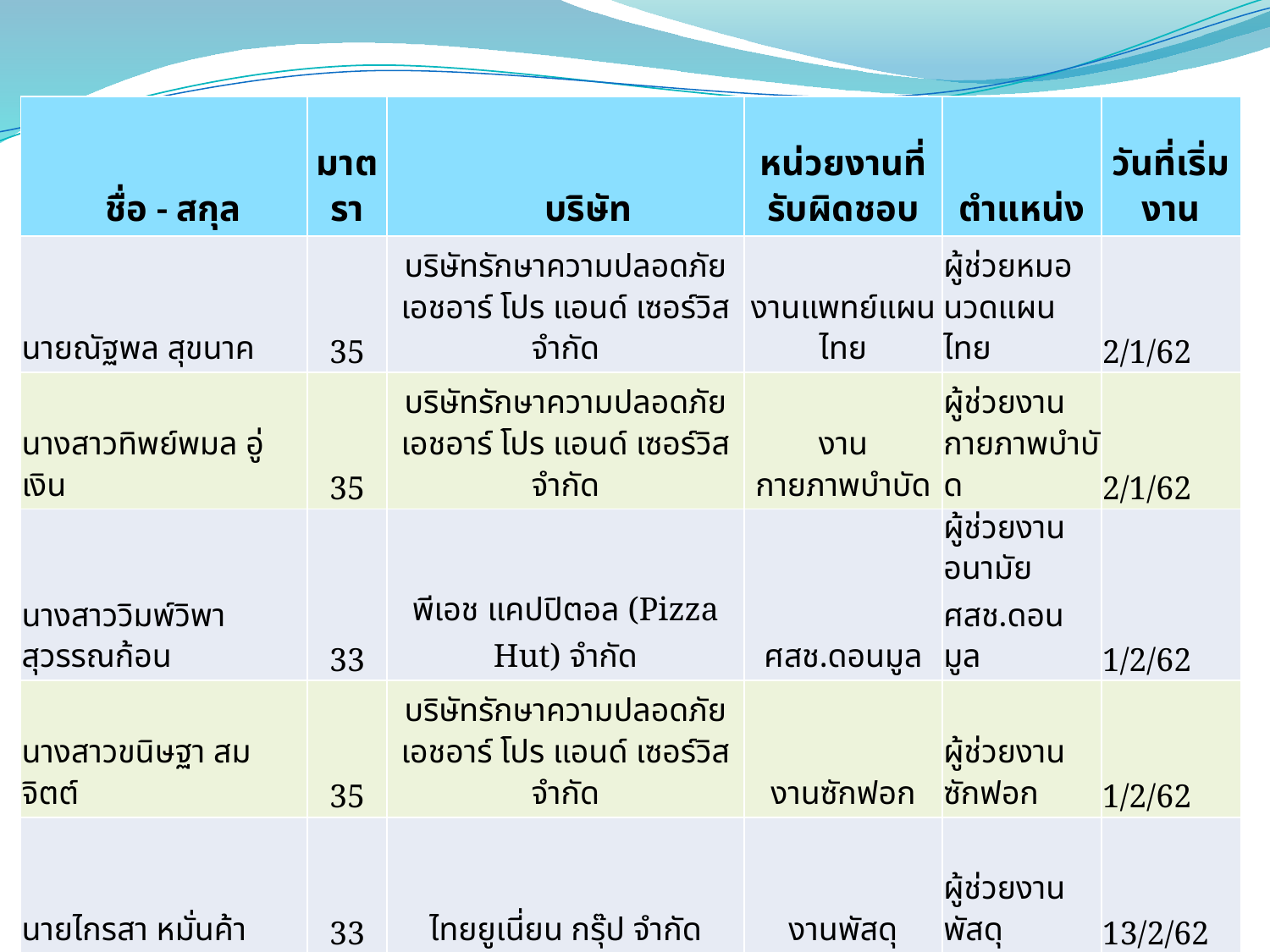

| ชื่อ - สกุล | มาตรา | บริษัท | หน่วยงานที่รับผิดชอบ | ตำแหน่ง | วันที่เริ่มงาน |
| --- | --- | --- | --- | --- | --- |
| นายณัฐพล สุขนาค | 35 | บริษัทรักษาความปลอดภัย เอชอาร์ โปร แอนด์ เซอร์วิส จำกัด | งานแพทย์แผนไทย | ผู้ช่วยหมอนวดแผนไทย | 2/1/62 |
| นางสาวทิพย์พมล อู่เงิน | 35 | บริษัทรักษาความปลอดภัย เอชอาร์ โปร แอนด์ เซอร์วิส จำกัด | งานกายภาพบำบัด | ผู้ช่วยงานกายภาพบำบัด | 2/1/62 |
| นางสาววิมพ์วิพา สุวรรณก้อน | 33 | พีเอช แคปปิตอล (Pizza Hut) จำกัด | ศสช.ดอนมูล | ผู้ช่วยงานอนามัย ศสช.ดอนมูล | 1/2/62 |
| นางสาวขนิษฐา สมจิตต์ | 35 | บริษัทรักษาความปลอดภัย เอชอาร์ โปร แอนด์ เซอร์วิส จำกัด | งานซักฟอก | ผู้ช่วยงานซักฟอก | 1/2/62 |
| นายไกรสา หมั่นค้า | 33 | ไทยยูเนี่ยน กรุ๊ป จำกัด | งานพัสดุ | ผู้ช่วยงานพัสดุ | 13/2/62 |